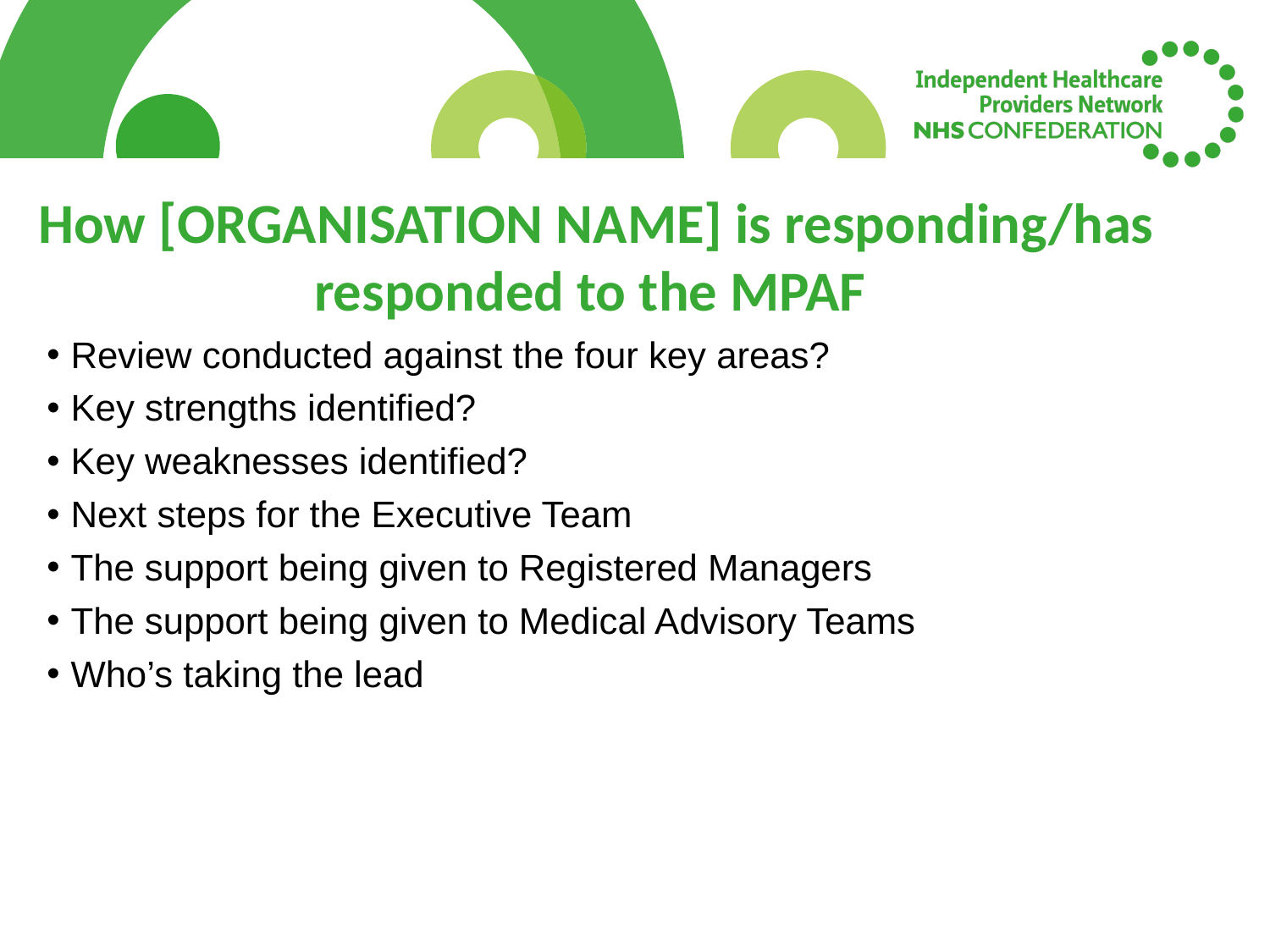

How [ORGANISATION NAME] is responding/has responded to the MPAF
Review conducted against the four key areas?
Key strengths identified?
Key weaknesses identified?
Next steps for the Executive Team
The support being given to Registered Managers
The support being given to Medical Advisory Teams
Who’s taking the lead